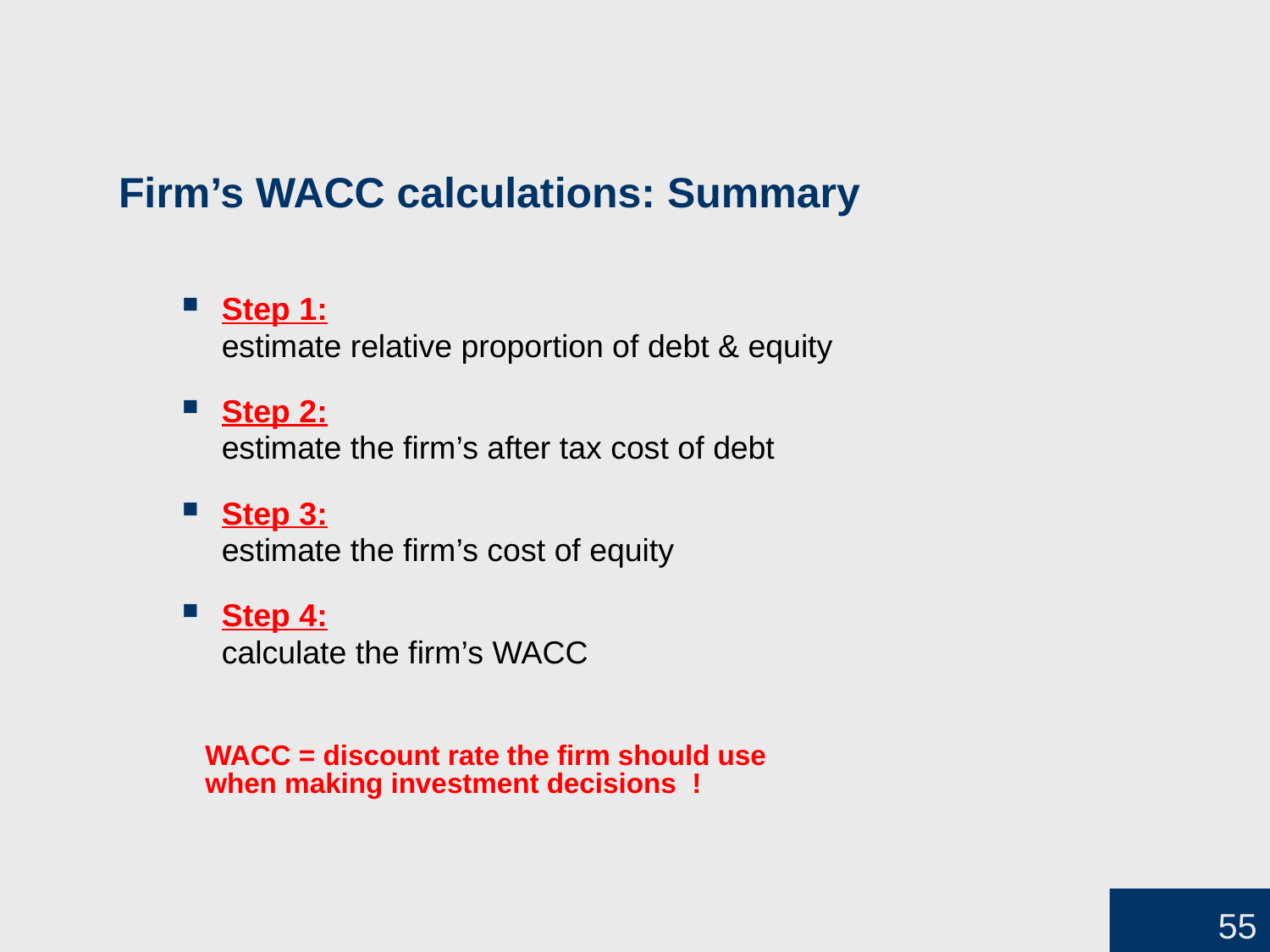

# Firm’s WACC calculations: Summary

Step 1:
	estimate relative proportion of debt & equity

Step 2:
	estimate the firm’s after tax cost of debt

Step 3:
	estimate the firm’s cost of equity

Step 4:
	calculate the firm’s WACC

	    WACC = discount rate the firm should use
     when making investment decisions  !
55